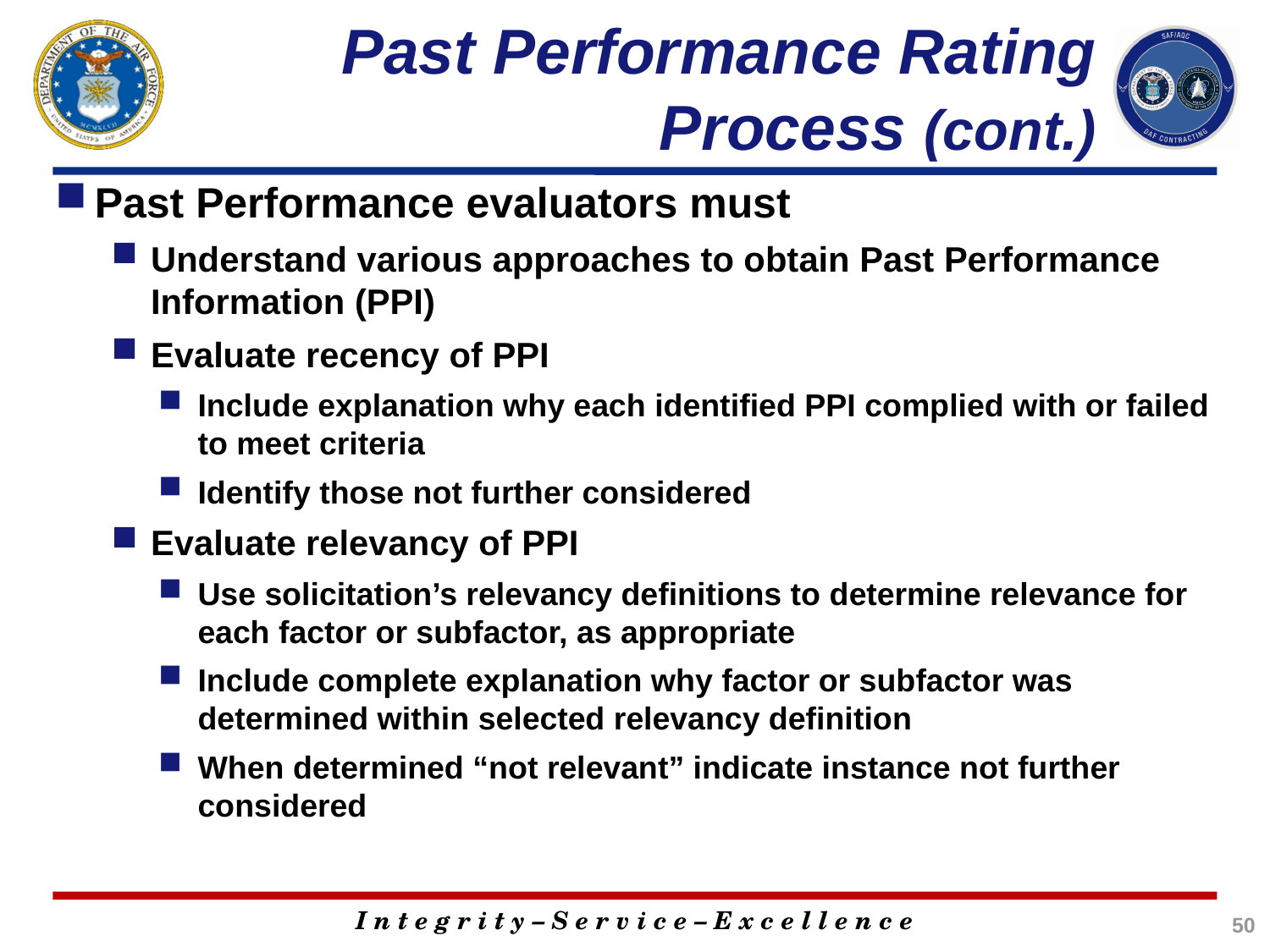

# Past Performance Rating Process (cont.)
Past Performance evaluators must
Understand various approaches to obtain Past Performance Information (PPI)
Evaluate recency of PPI
Include explanation why each identified PPI complied with or failed to meet criteria
Identify those not further considered
Evaluate relevancy of PPI
Use solicitation’s relevancy definitions to determine relevance for each factor or subfactor, as appropriate
Include complete explanation why factor or subfactor was determined within selected relevancy definition
When determined “not relevant” indicate instance not further considered

50